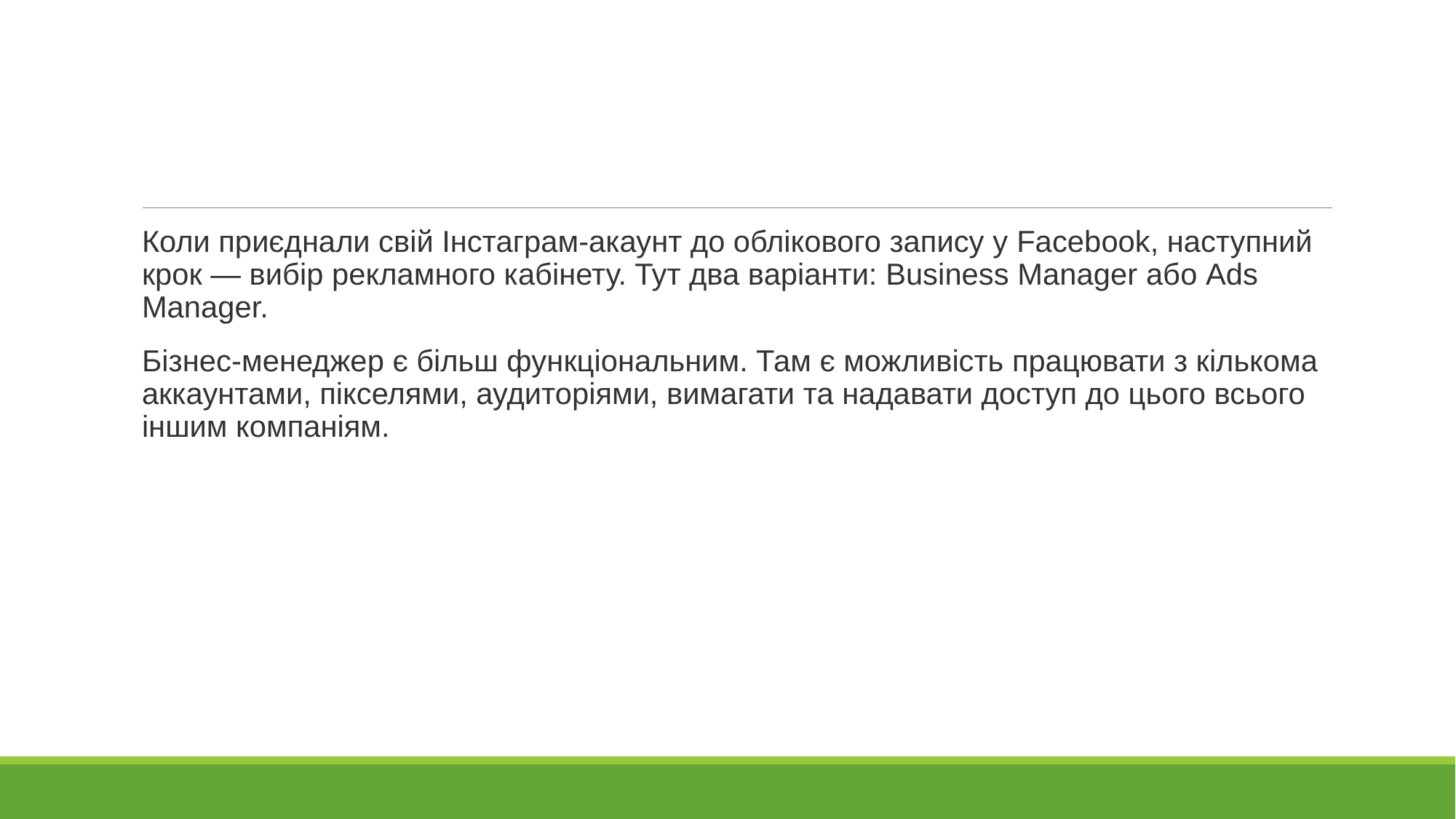

Коли приєднали свій Інстаграм-акаунт до облікового запису у Facebook, наступний крок — вибір рекламного кабінету. Тут два варіанти: Business Manager або Ads Manager.
Бізнес-менеджер є більш функціональним. Там є можливість працювати з кількома аккаунтами, пікселями, аудиторіями, вимагати та надавати доступ до цього всього іншим компаніям.